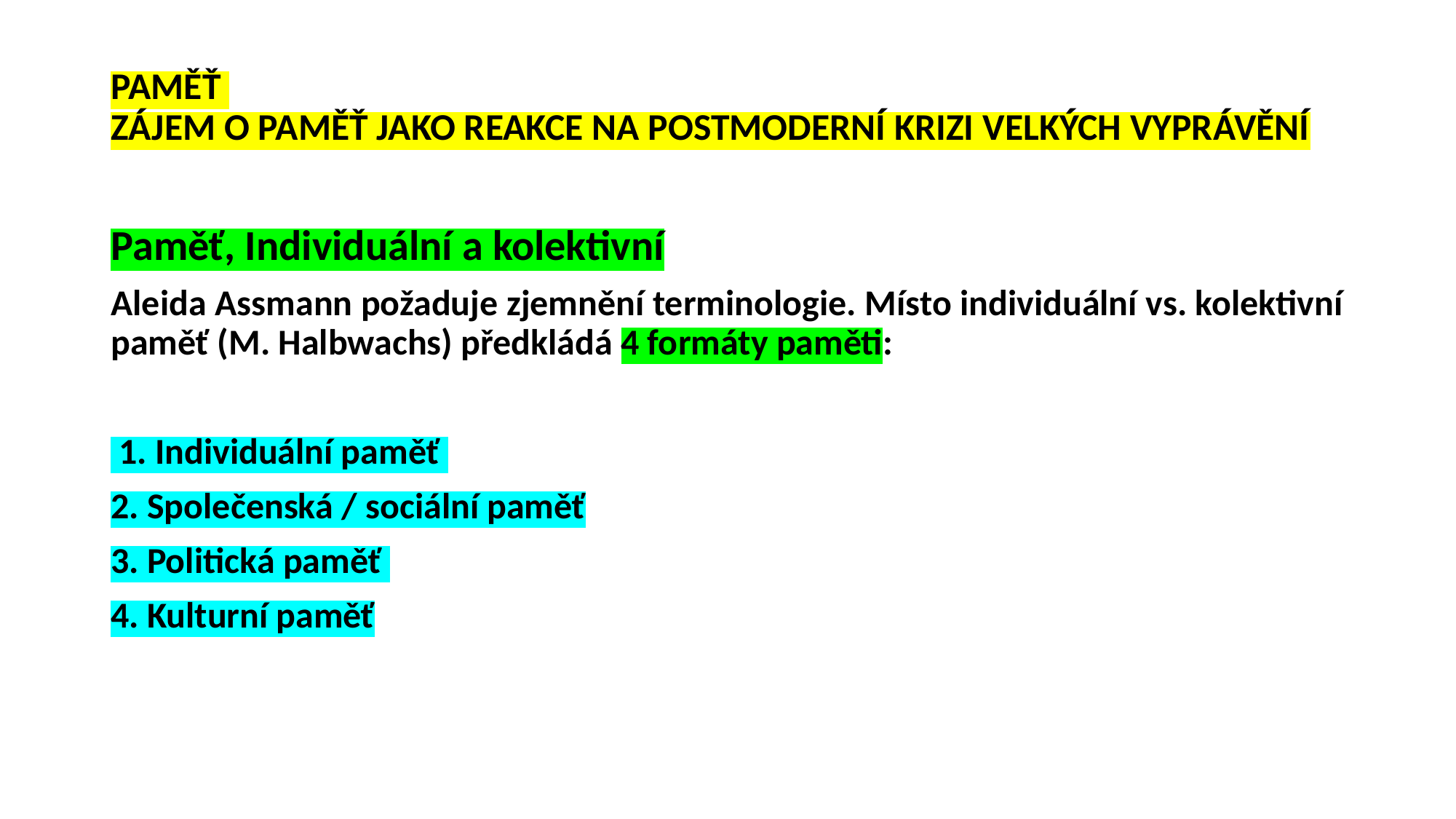

# PAMĚŤ ZÁJEM O PAMĚŤ JAKO REAKCE NA POSTMODERNÍ KRIZI VELKÝCH VYPRÁVĚNÍ
Paměť, Individuální a kolektivní
Aleida Assmann požaduje zjemnění terminologie. Místo individuální vs. kolektivní paměť (M. Halbwachs) předkládá 4 formáty paměti:

 1. Individuální paměť
2. Společenská / sociální paměť
3. Politická paměť
4. Kulturní paměť